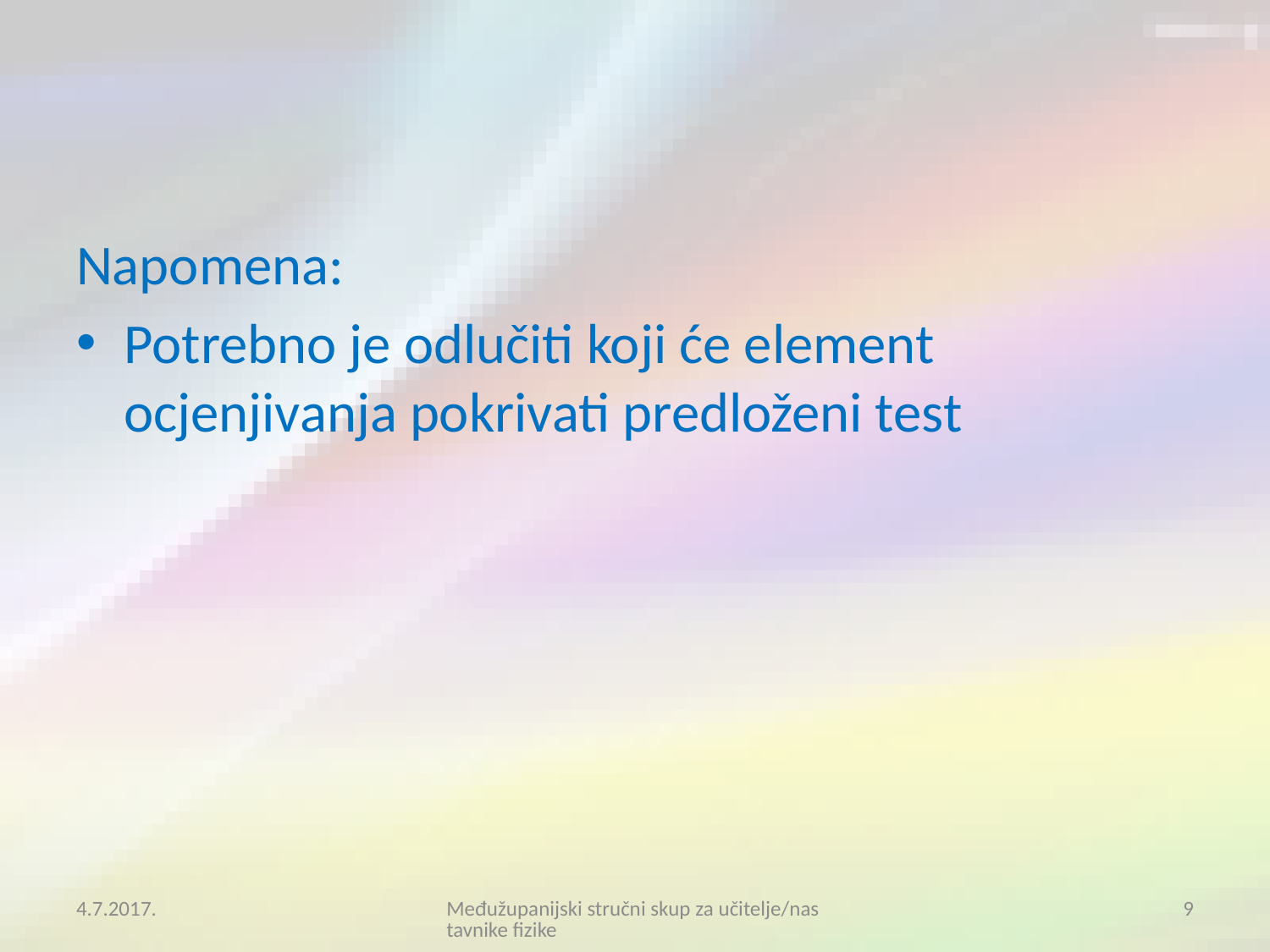

#
Napomena:
Potrebno je odlučiti koji će element ocjenjivanja pokrivati predloženi test
4.7.2017.
Međužupanijski stručni skup za učitelje/nastavnike fizike
9